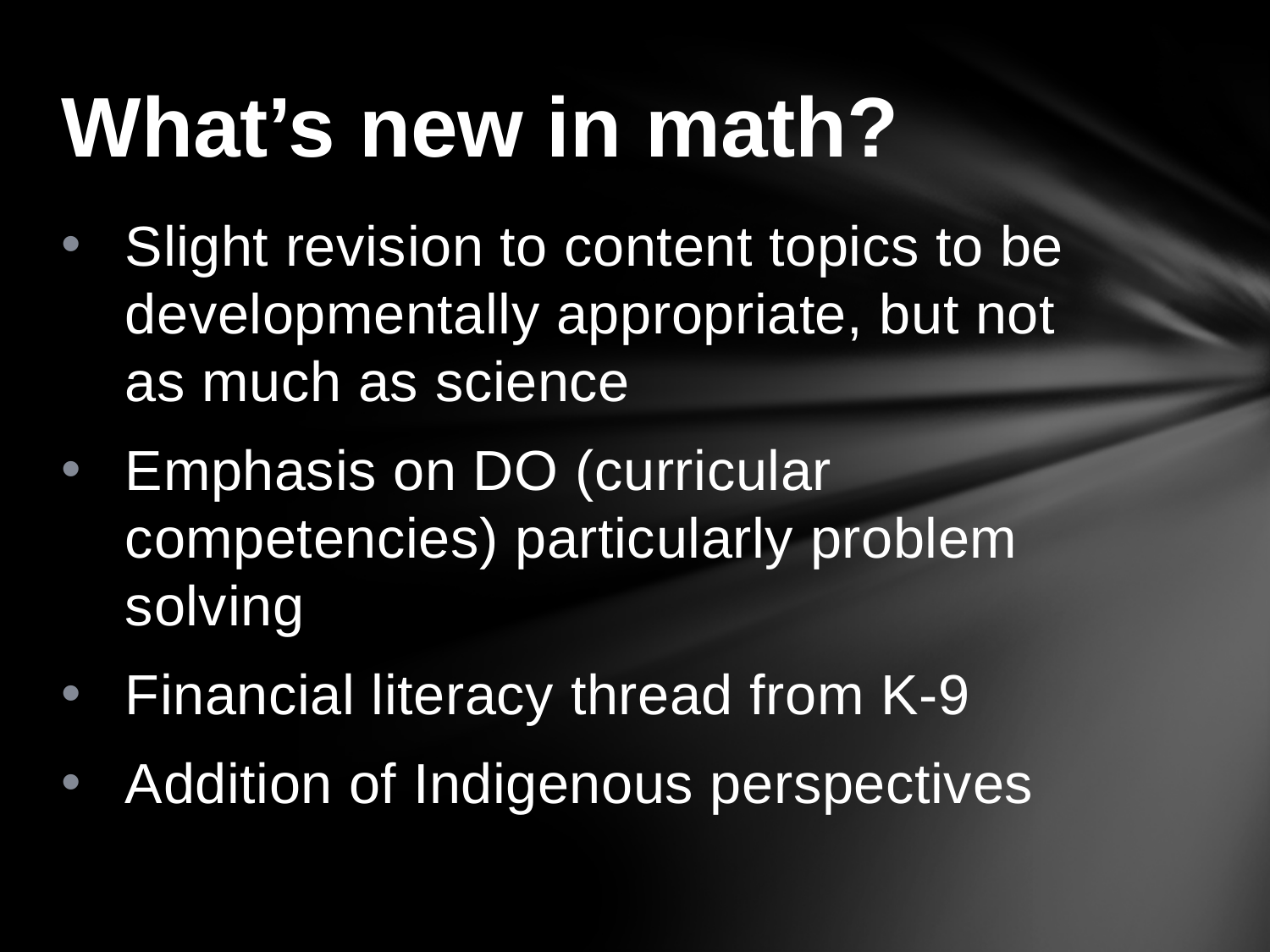

# What’s new in math?
Slight revision to content topics to be developmentally appropriate, but not as much as science
Emphasis on DO (curricular competencies) particularly problem solving
Financial literacy thread from K-9
Addition of Indigenous perspectives